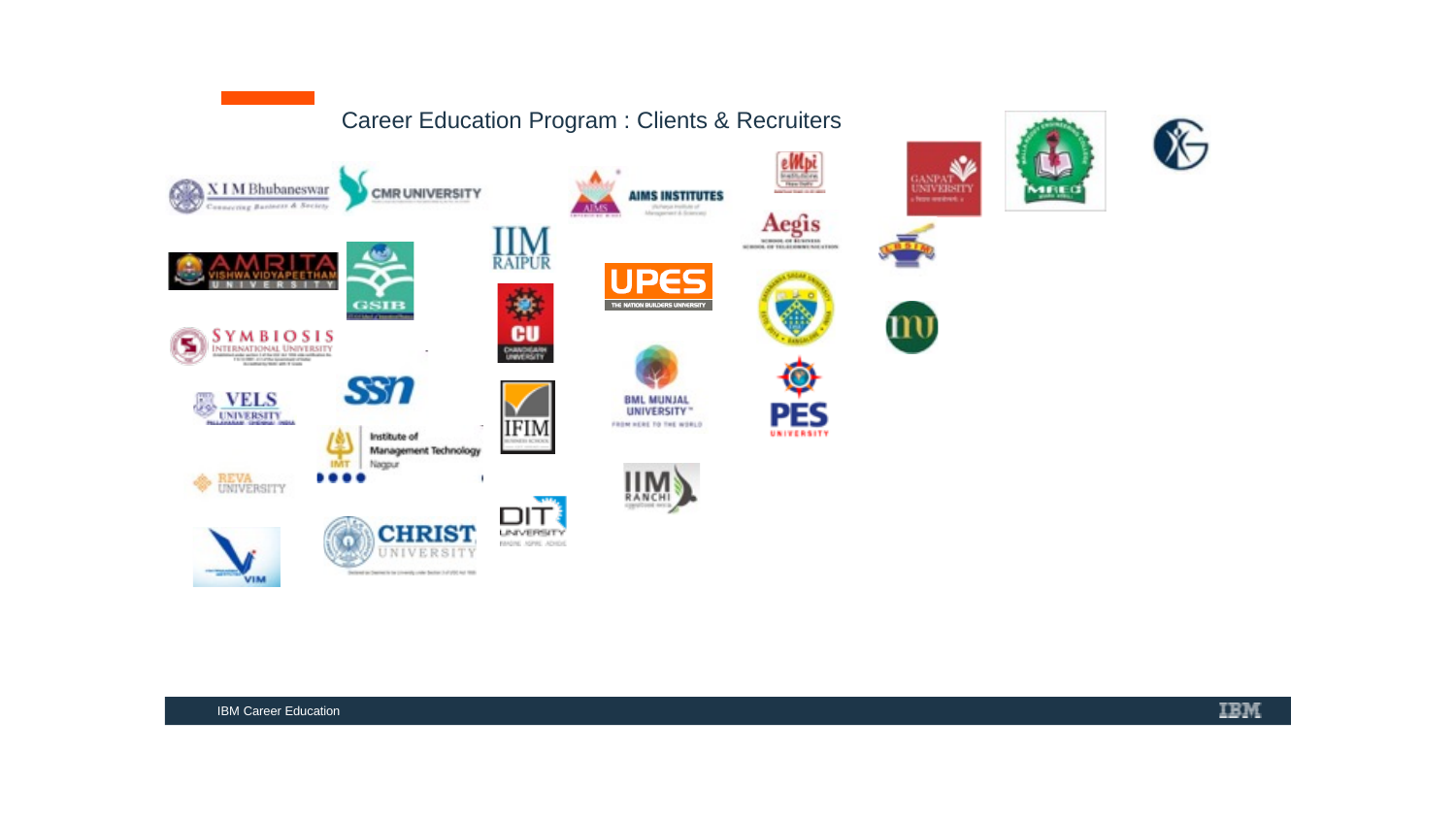

Career Education Program : Clients & Recruiters

IBM Career Education